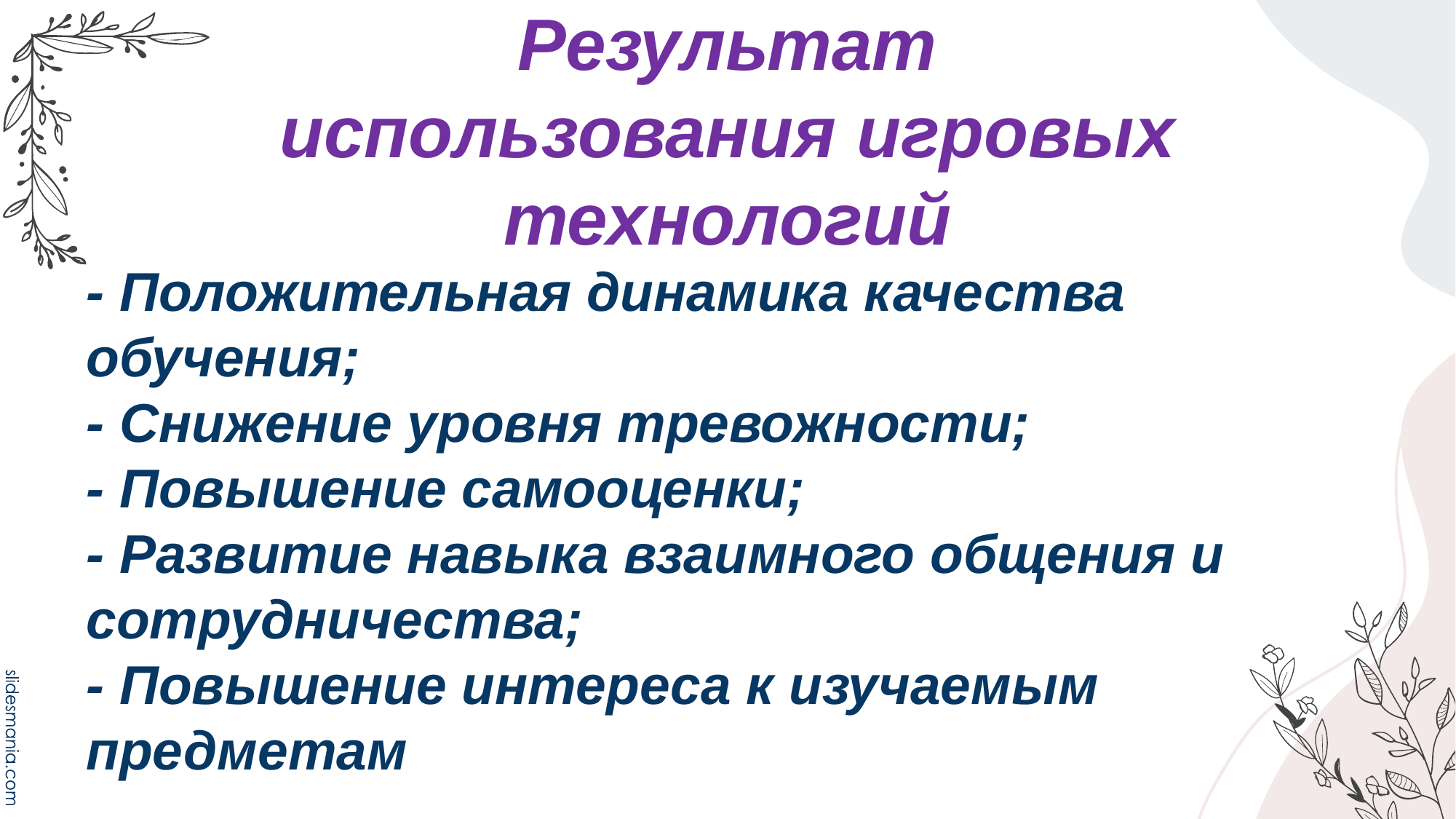

# Результат использования игровых технологий
- Положительная динамика качества обучения;
- Снижение уровня тревожности;
- Повышение самооценки;
- Развитие навыка взаимного общения и        сотрудничества;
- Повышение интереса к изучаемым предметам